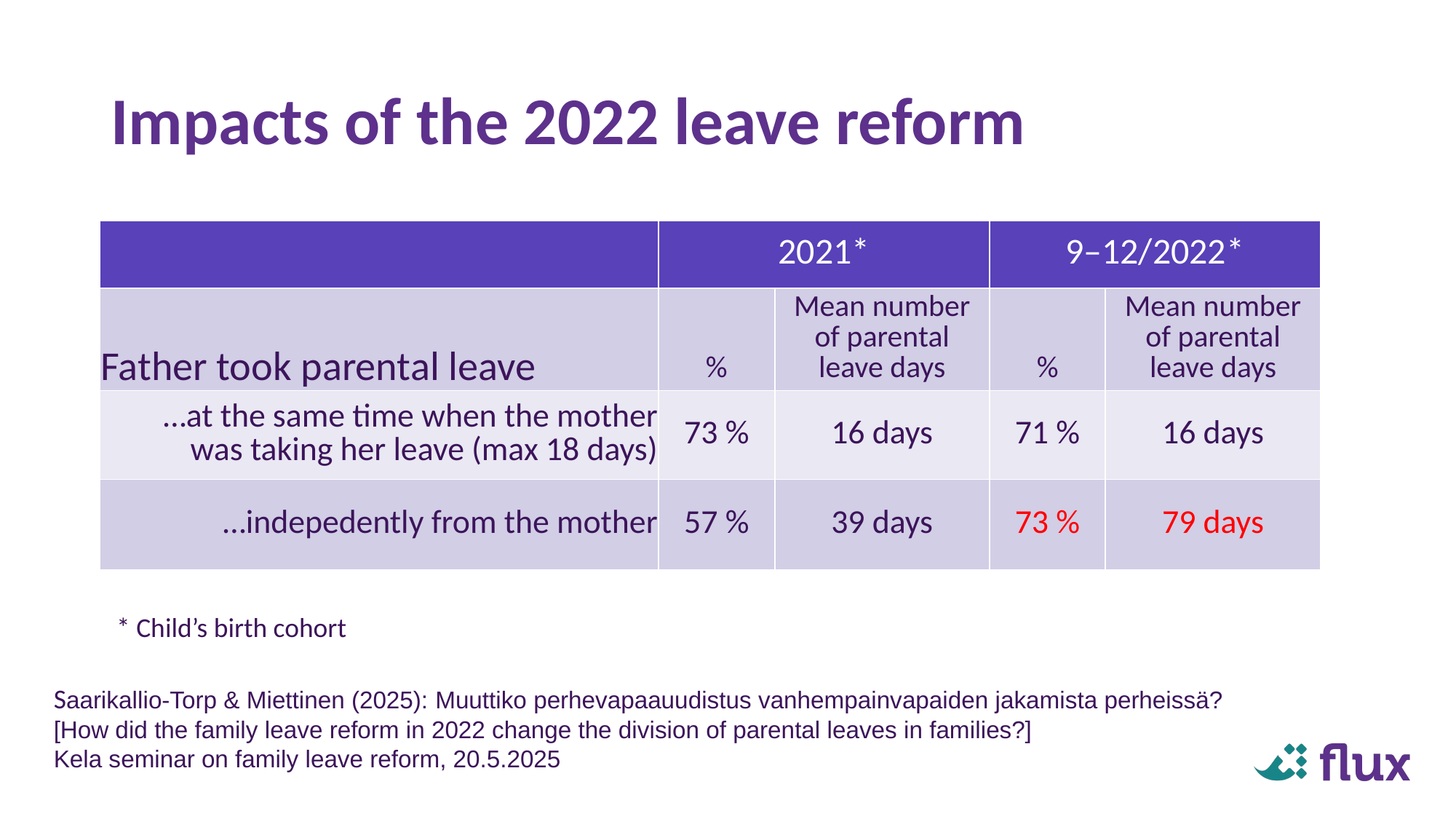

# Impacts of the 2022 leave reform
|  | 2021\* |  | 9–12/2022\* |  |
| --- | --- | --- | --- | --- |
| Father took parental leave | % | Mean number of parental leave days | % | Mean number of parental leave days |
| …at the same time when the mother was taking her leave (max 18 days) | 73 % | 16 days | 71 % | 16 days |
| …indepedently from the mother | 57 % | 39 days | 73 % | 79 days |
* Child’s birth cohort
Saarikallio-Torp & Miettinen (2025): Muuttiko perhevapaauudistus vanhempainvapaiden jakamista perheissä?
[How did the family leave reform in 2022 change the division of parental leaves in families?]
Kela seminar on family leave reform, 20.5.2025